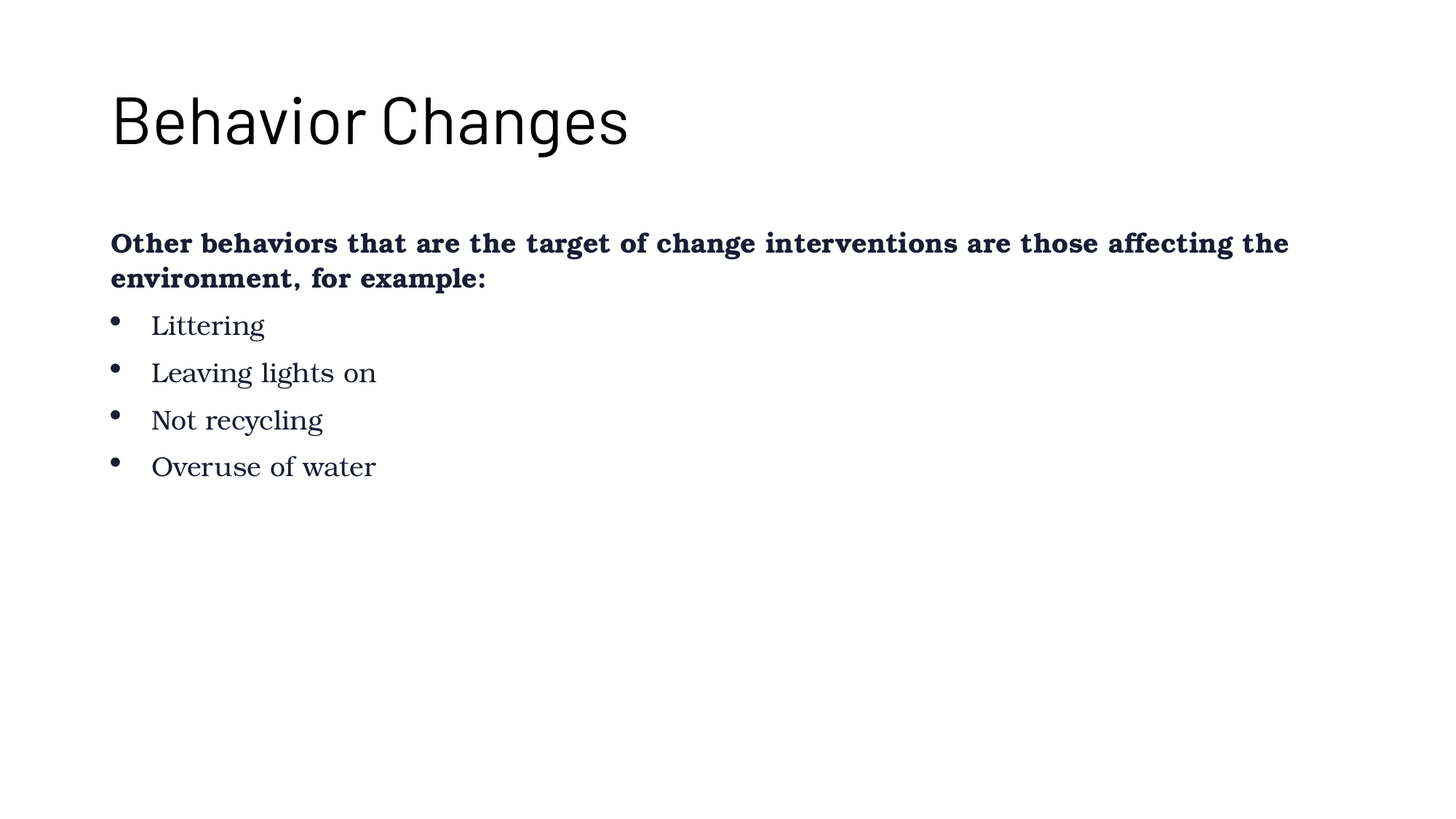

# Behavior Changes
Other behaviors that are the target of change interventions are those affecting the environment, for example:
Littering
Leaving lights on
Not recycling
Overuse of water